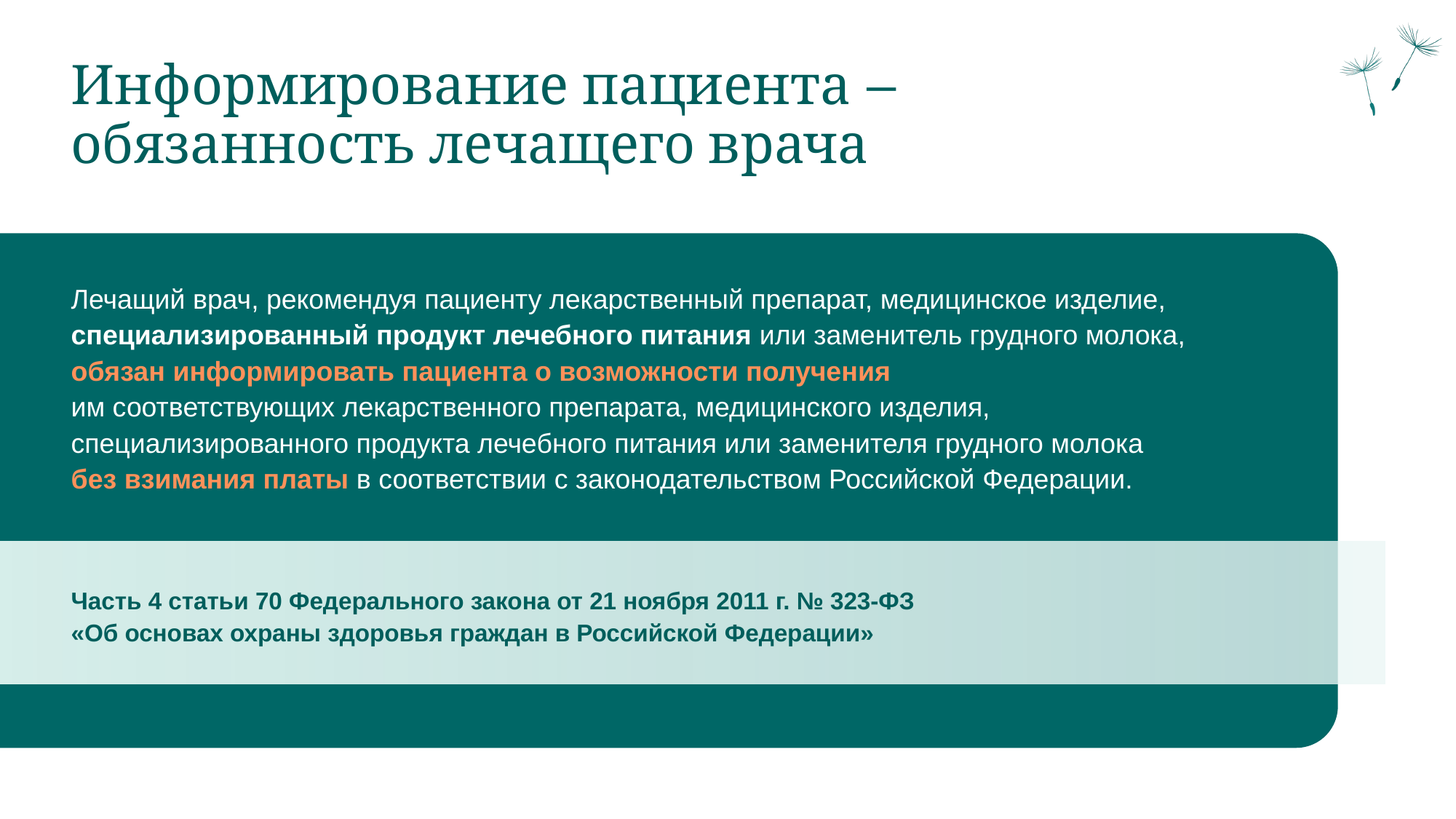

Информирование пациента – обязанность лечащего врача
Лечащий врач, рекомендуя пациенту лекарственный препарат, медицинское изделие, специализированный продукт лечебного питания или заменитель грудного молока, обязан информировать пациента о возможности получения
им соответствующих лекарственного препарата, медицинского изделия,
специализированного продукта лечебного питания или заменителя грудного молока
без взимания платы в соответствии с законодательством Российской Федерации.

Часть 4 статьи 70 Федерального закона от 21 ноября 2011 г. № 323-ФЗ
«Об основах охраны здоровья граждан в Российской Федерации»